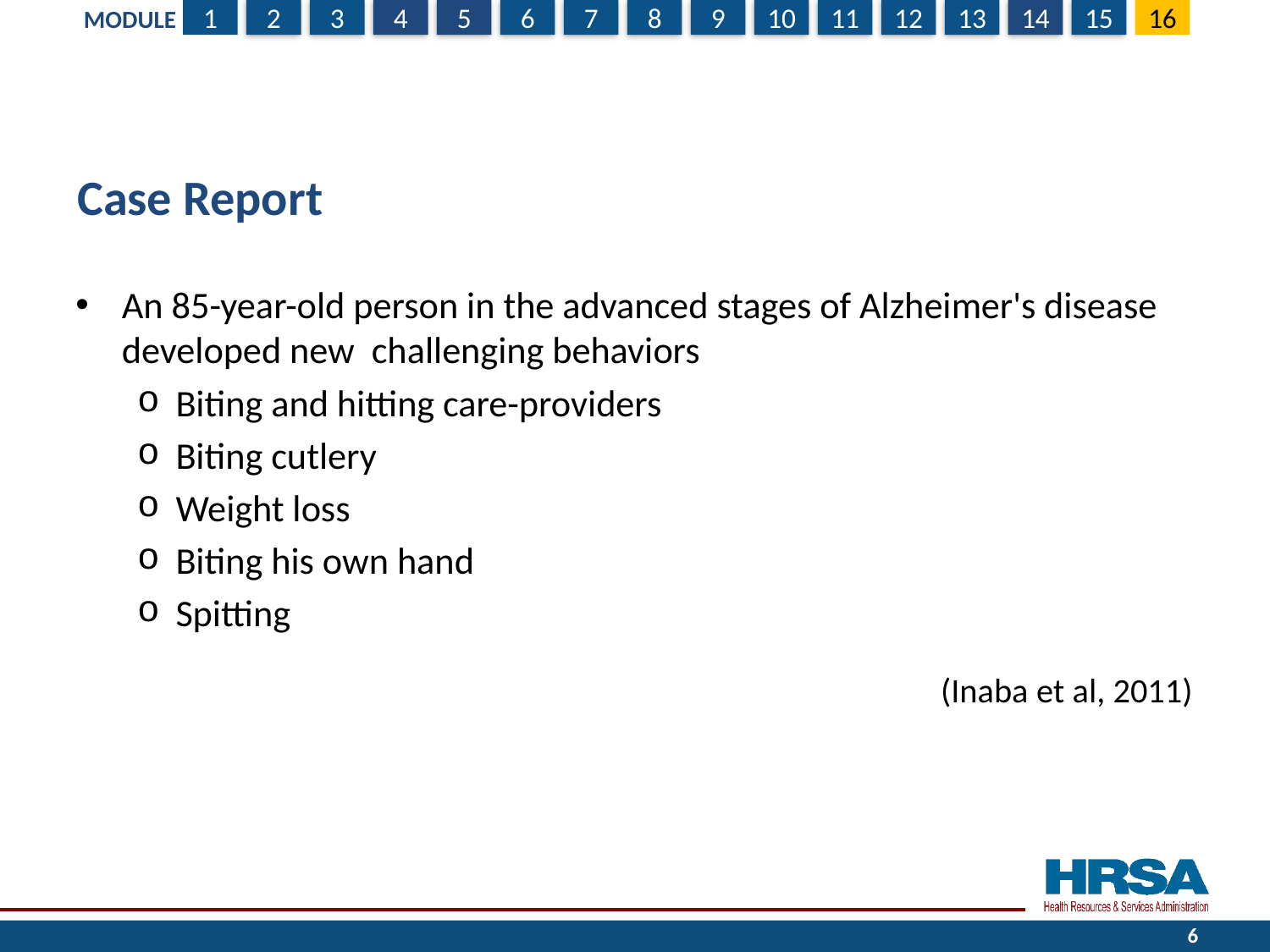

# Case Report
An 85-year-old person in the advanced stages of Alzheimer's disease developed new  challenging behaviors
Biting and hitting care-providers
Biting cutlery
Weight loss
Biting his own hand
Spitting
(Inaba et al, 2011)